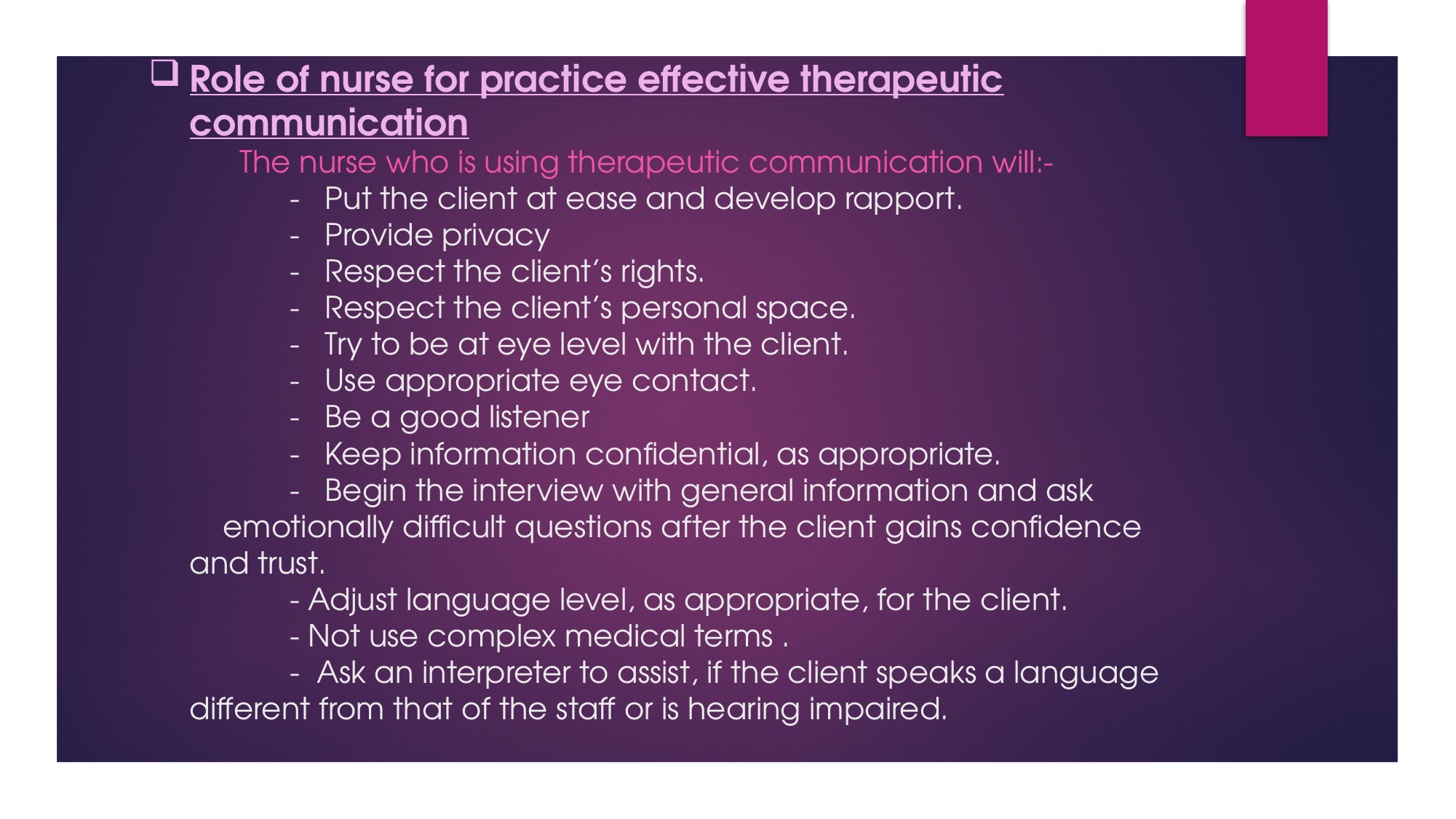

# Role of nurse for practice effective therapeutic communication The nurse who is using therapeutic communication will:- -   Put the client at ease and develop rapport.    -   Provide privacy -   Respect the client’s rights.   -   Respect the client’s personal space. -   Try to be at eye level with the client.              -   Use appropriate eye contact.     -   Be a good listener -   Keep information confidential, as appropriate.    -   Begin the interview with general information and ask               emotionally difficult questions after the client gains confidence and trust.   - Adjust language level, as appropriate, for the client. - Not use complex medical terms . -  Ask an interpreter to assist, if the client speaks a language  different from that of the staff or is hearing impaired.